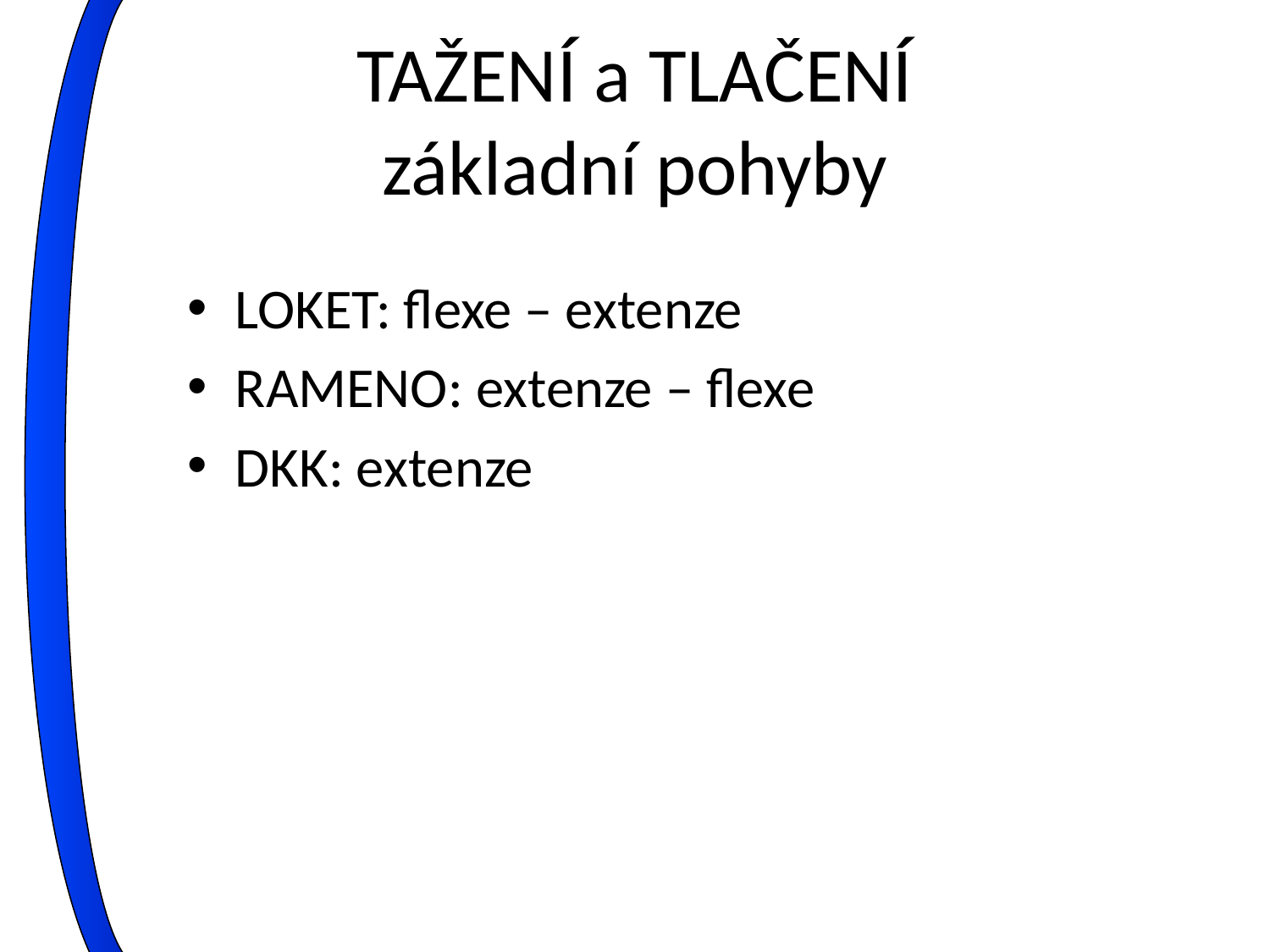

# TAŽENÍ a TLAČENÍ základní pohyby
LOKET: flexe – extenze
RAMENO: extenze – flexe
DKK: extenze